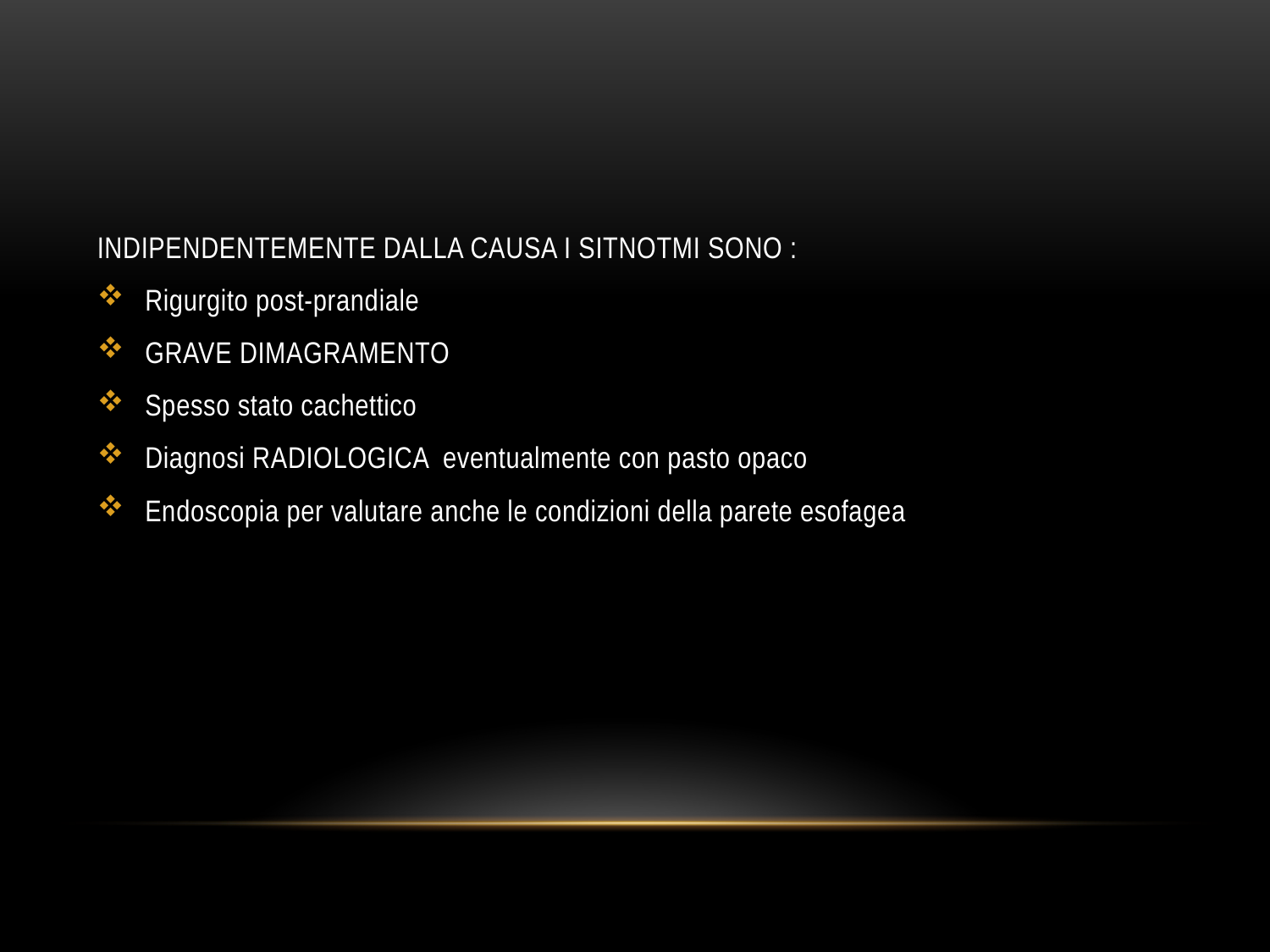

#
INDIPENDENTEMENTE DALLA CAUSA I SITNOTMI SONO :
Rigurgito post-prandiale
GRAVE DIMAGRAMENTO
Spesso stato cachettico
Diagnosi RADIOLOGICA  eventualmente con pasto opaco
Endoscopia per valutare anche le condizioni della parete esofagea